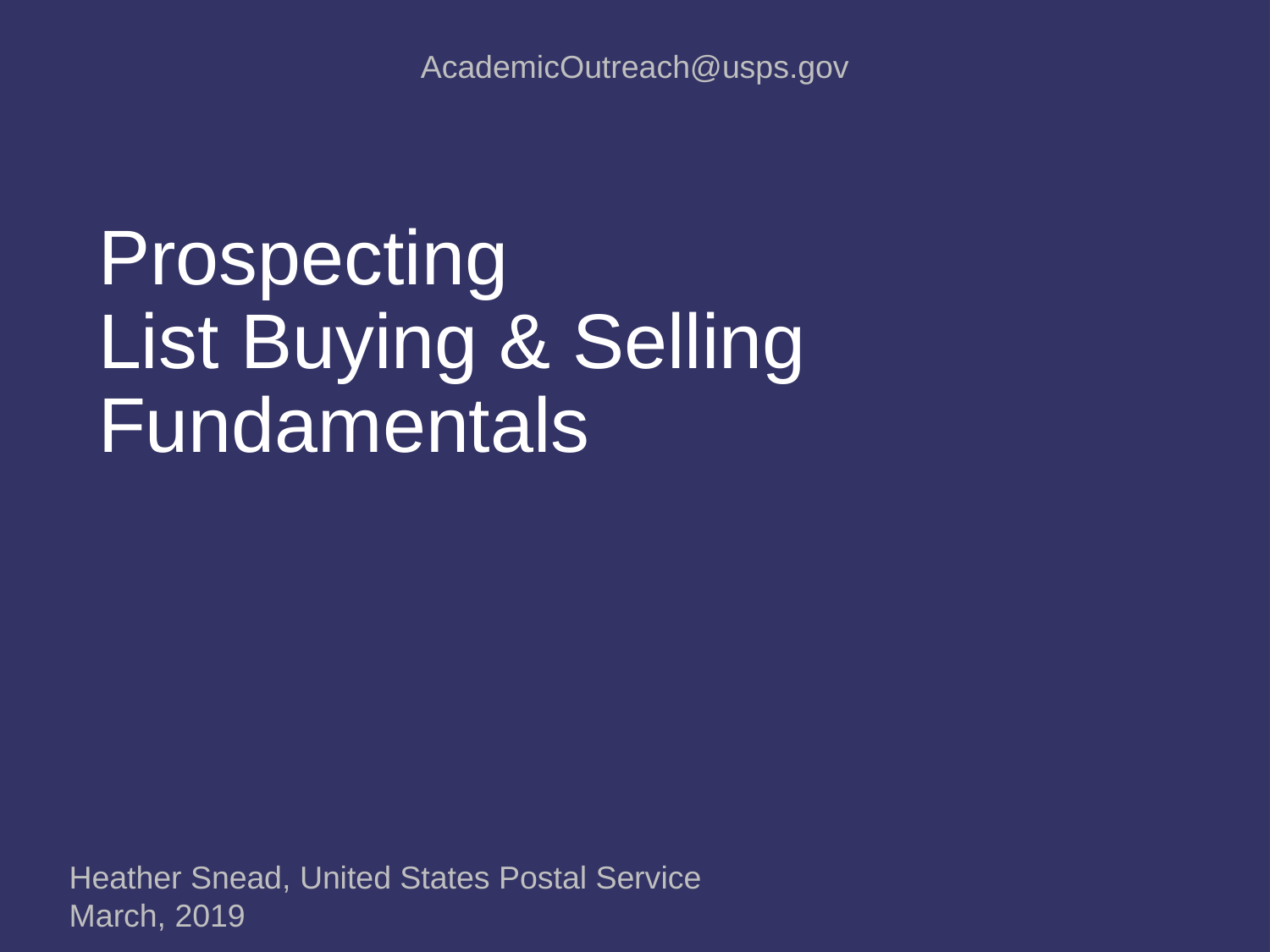

AcademicOutreach@usps.gov
# Prospecting List Buying & Selling Fundamentals
Heather Snead, United States Postal Service
March, 2019